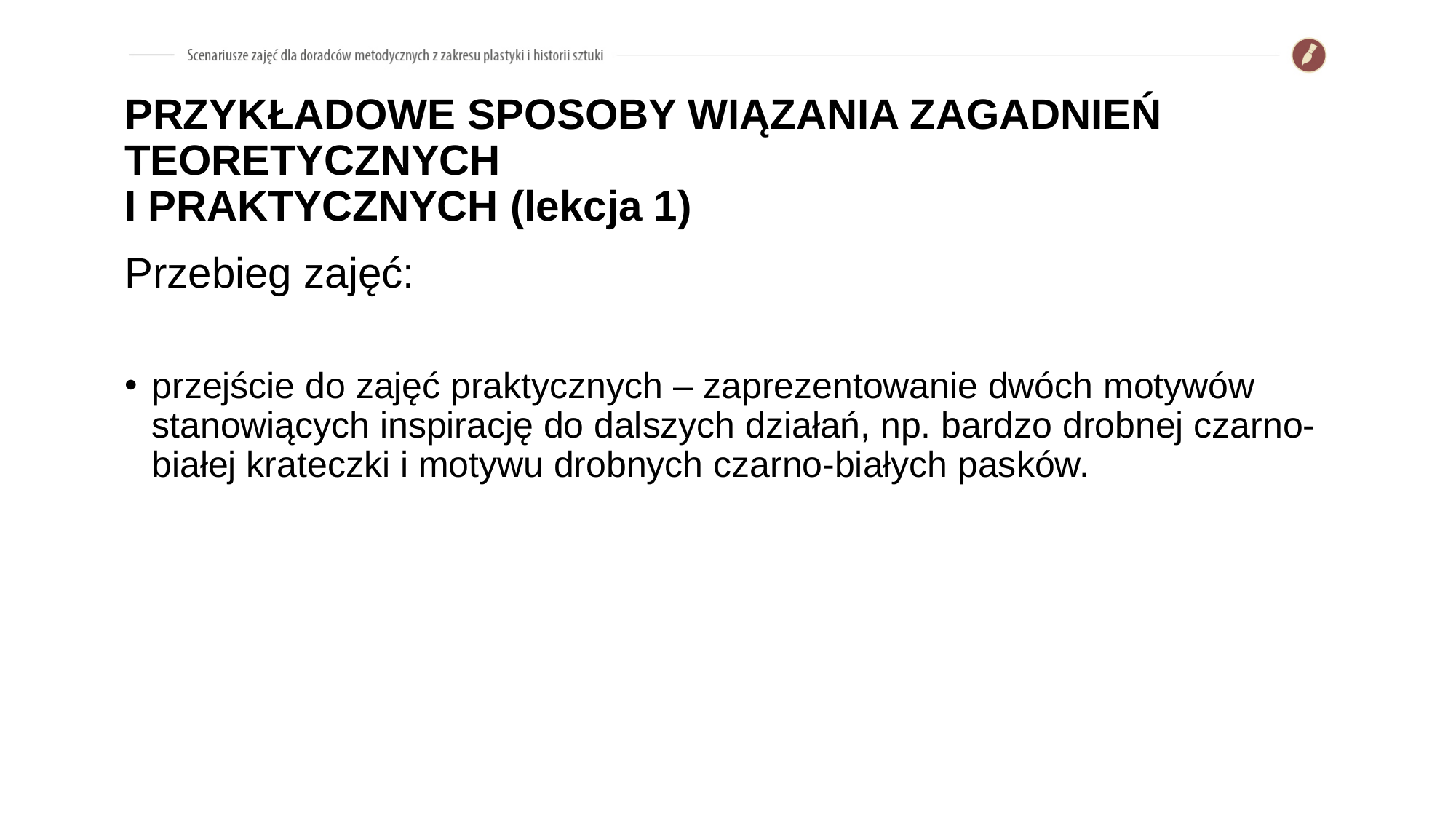

# PRZYKŁADOWE SPOSOBY WIĄZANIA ZAGADNIEŃ TEORETYCZNYCH I PRAKTYCZNYCH (lekcja 1)
Przebieg zajęć:

przejście do zajęć praktycznych – zaprezentowanie dwóch motywów stanowiących inspirację do dalszych działań, np. bardzo drobnej czarno-białej krateczki i motywu drobnych czarno-białych pasków.